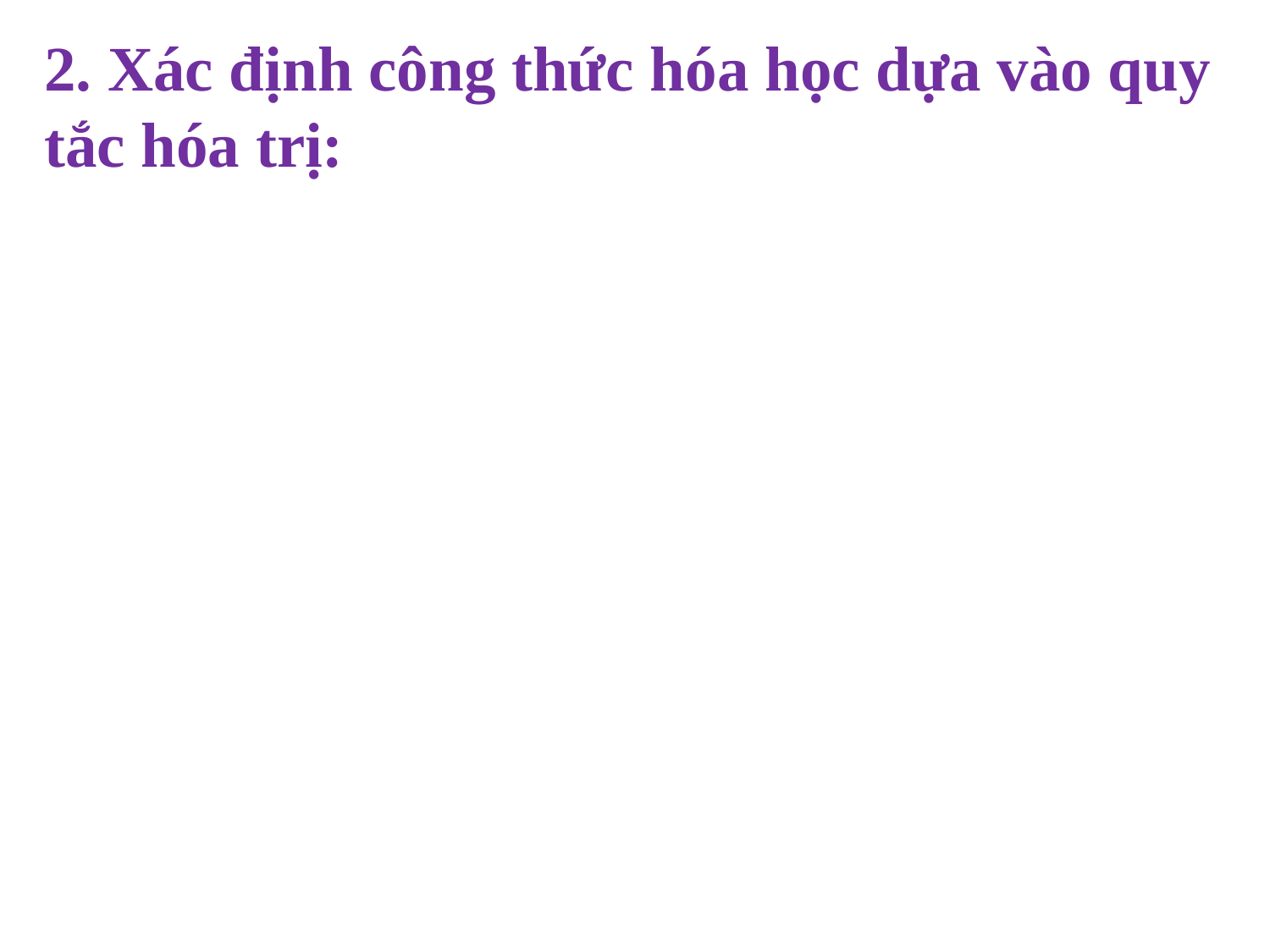

2. Xác định công thức hóa học dựa vào quy tắc hóa trị: